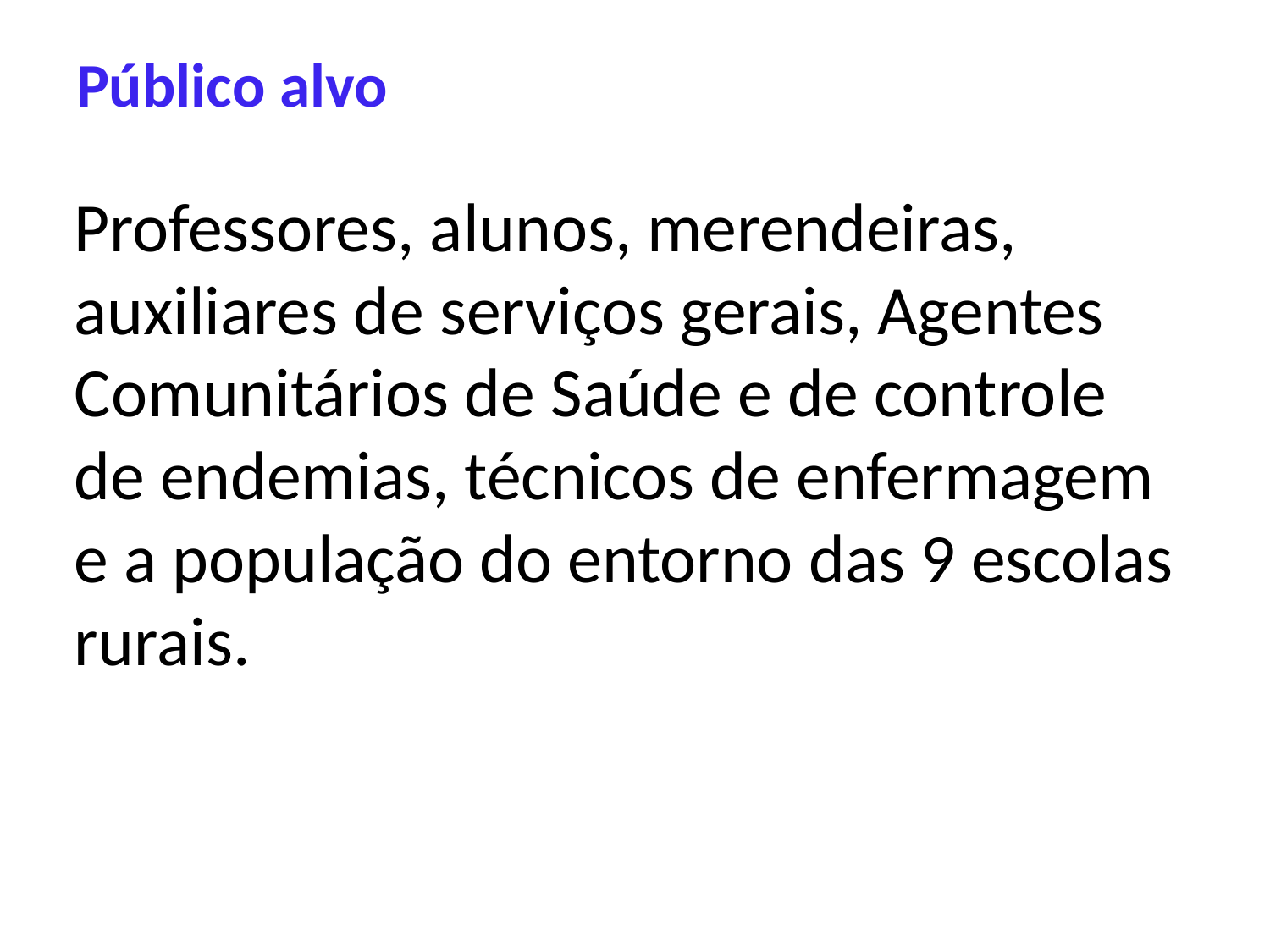

# Público alvo
Professores, alunos, merendeiras, auxiliares de serviços gerais, Agentes Comunitários de Saúde e de controle de endemias, técnicos de enfermagem e a população do entorno das 9 escolas rurais.